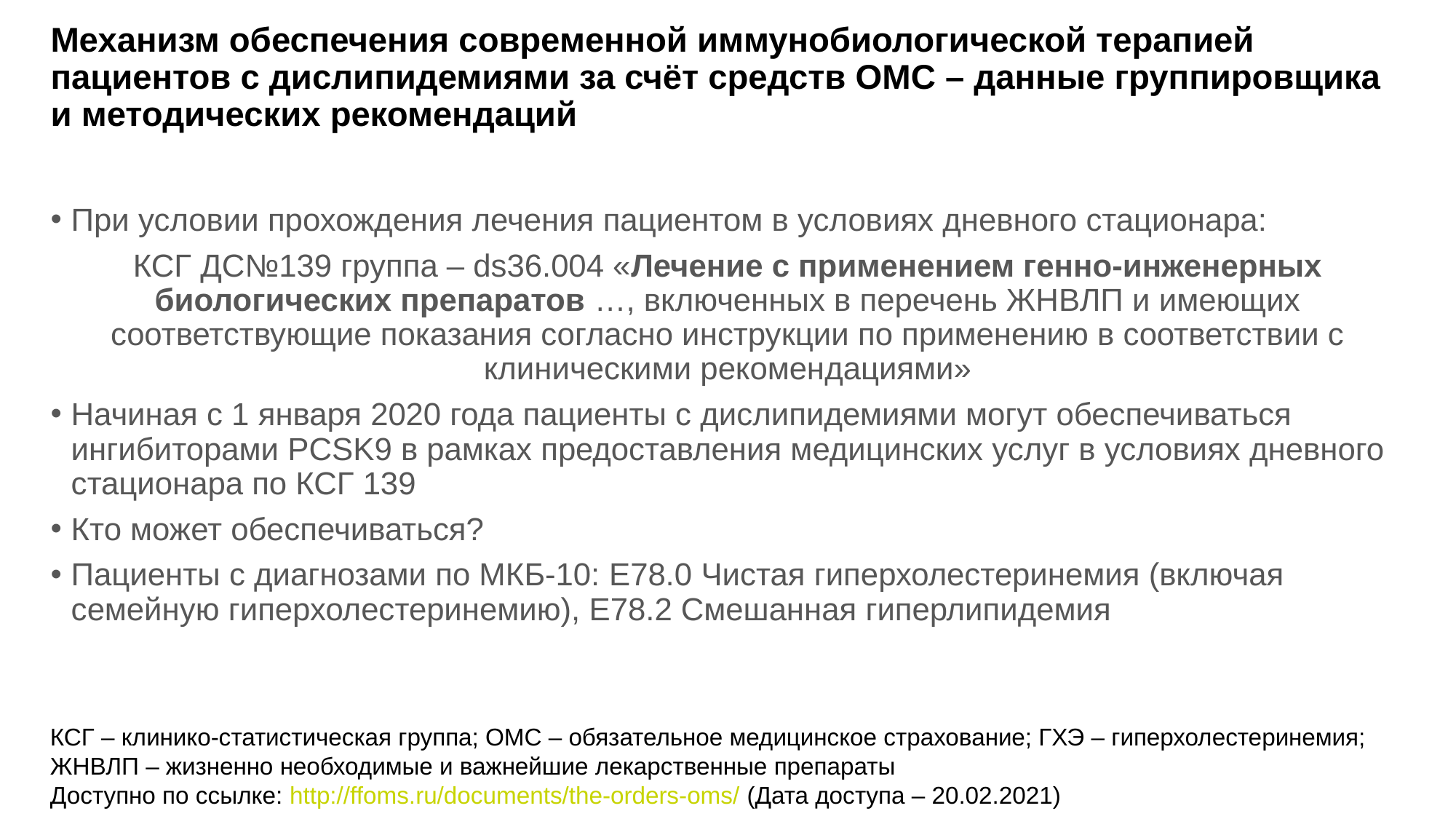

# Механизм обеспечения современной иммунобиологической терапией пациентов с дислипидемиями за счёт средств ОМС – данные группировщика и методических рекомендаций
При условии прохождения лечения пациентом в условиях дневного стационара:
КСГ ДС№139 группа – ds36.004 «Лечение с применением генно-инженерных биологических препаратов …, включенных в перечень ЖНВЛП и имеющих соответствующие показания согласно инструкции по применению в соответствии с клиническими рекомендациями»
Начиная с 1 января 2020 года пациенты с дислипидемиями могут обеспечиваться ингибиторами PCSK9 в рамках предоставления медицинских услуг в условиях дневного стационара по КСГ 139
Кто может обеспечиваться?
Пациенты с диагнозами по МКБ-10: E78.0 Чистая гиперхолестеринемия (включая семейную гиперхолестеринемию), Е78.2 Смешанная гиперлипидемия

КСГ – клинико-статистическая группа; ОМС – обязательное медицинское страхование; ГХЭ – гиперхолестеринемия; ЖНВЛП – жизненно необходимые и важнейшие лекарственные препараты
Доступно по ссылке: http://ffoms.ru/documents/the-orders-oms/ (Дата доступа – 20.02.2021)